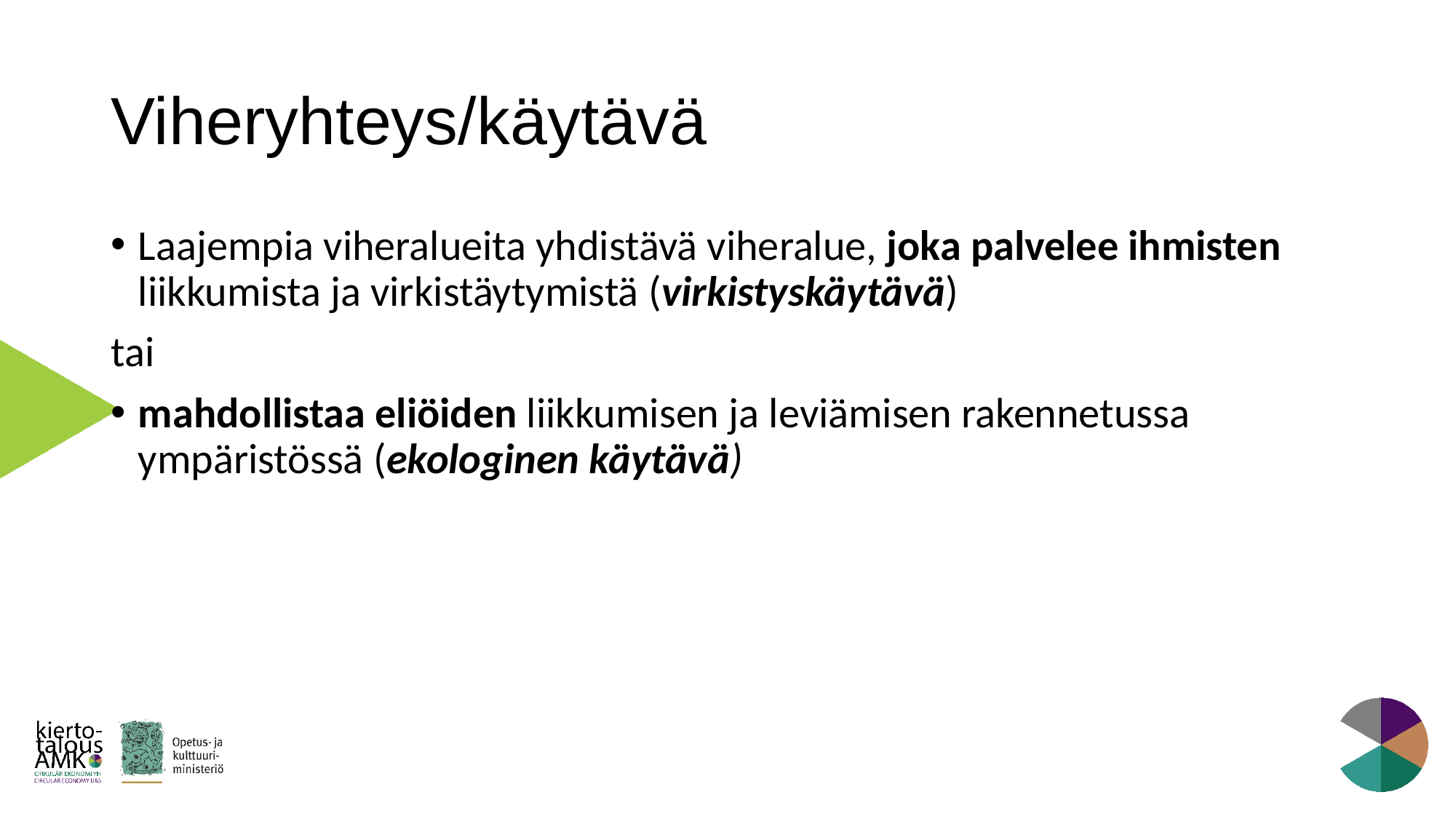

# Viheryhteys/käytävä
Laajempia viheralueita yhdistävä viheralue, joka palvelee ihmisten liikkumista ja virkistäytymistä (virkistyskäytävä)
tai
mahdollistaa eliöiden liikkumisen ja leviämisen rakennetussa ympäristössä (ekologinen käytävä)